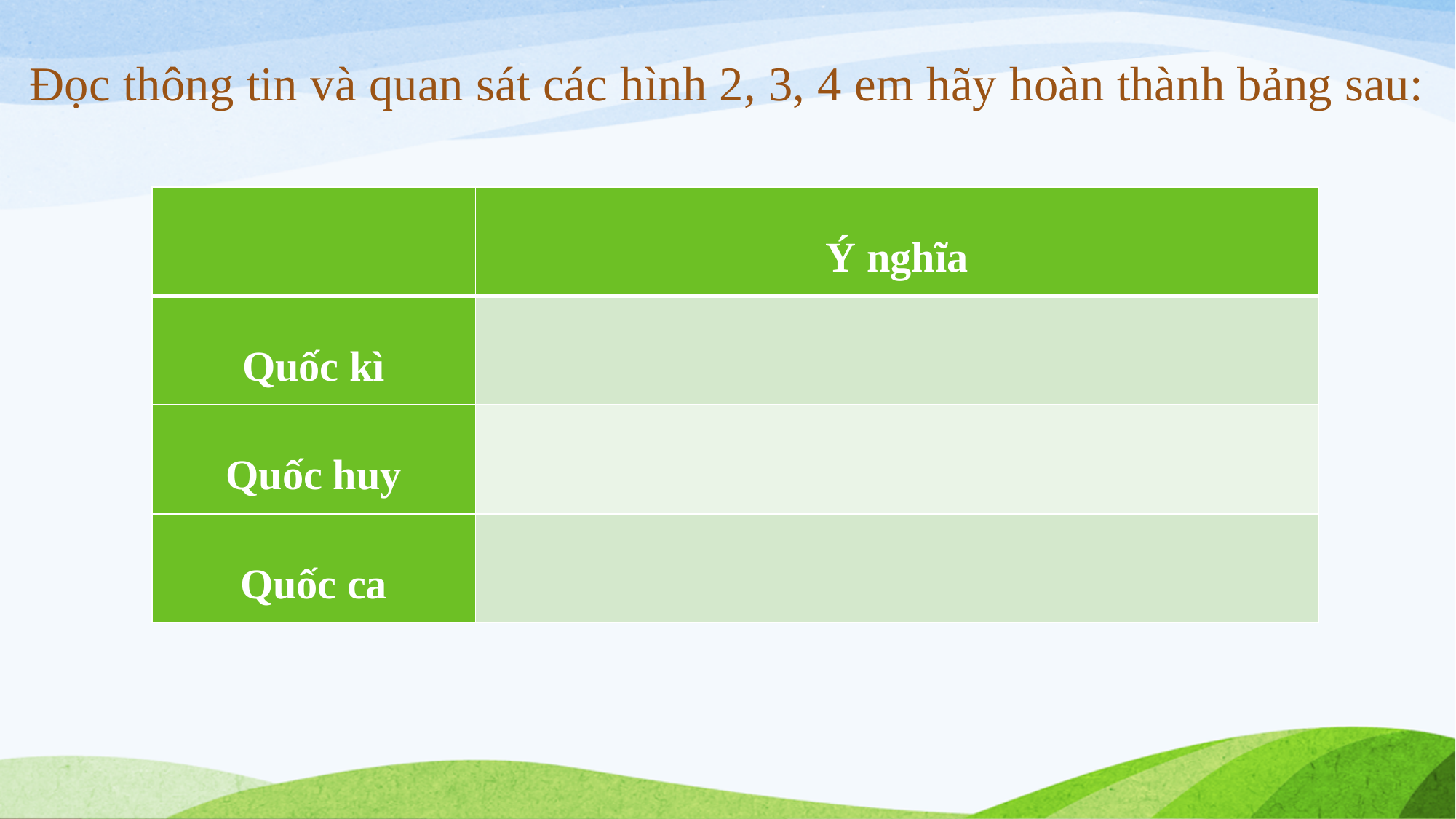

Đọc thông tin và quan sát các hình 2, 3, 4 em hãy hoàn thành bảng sau:
|  | Ý nghĩa |
| --- | --- |
| Quốc kì |  |
| Quốc huy |  |
| Quốc ca |  |